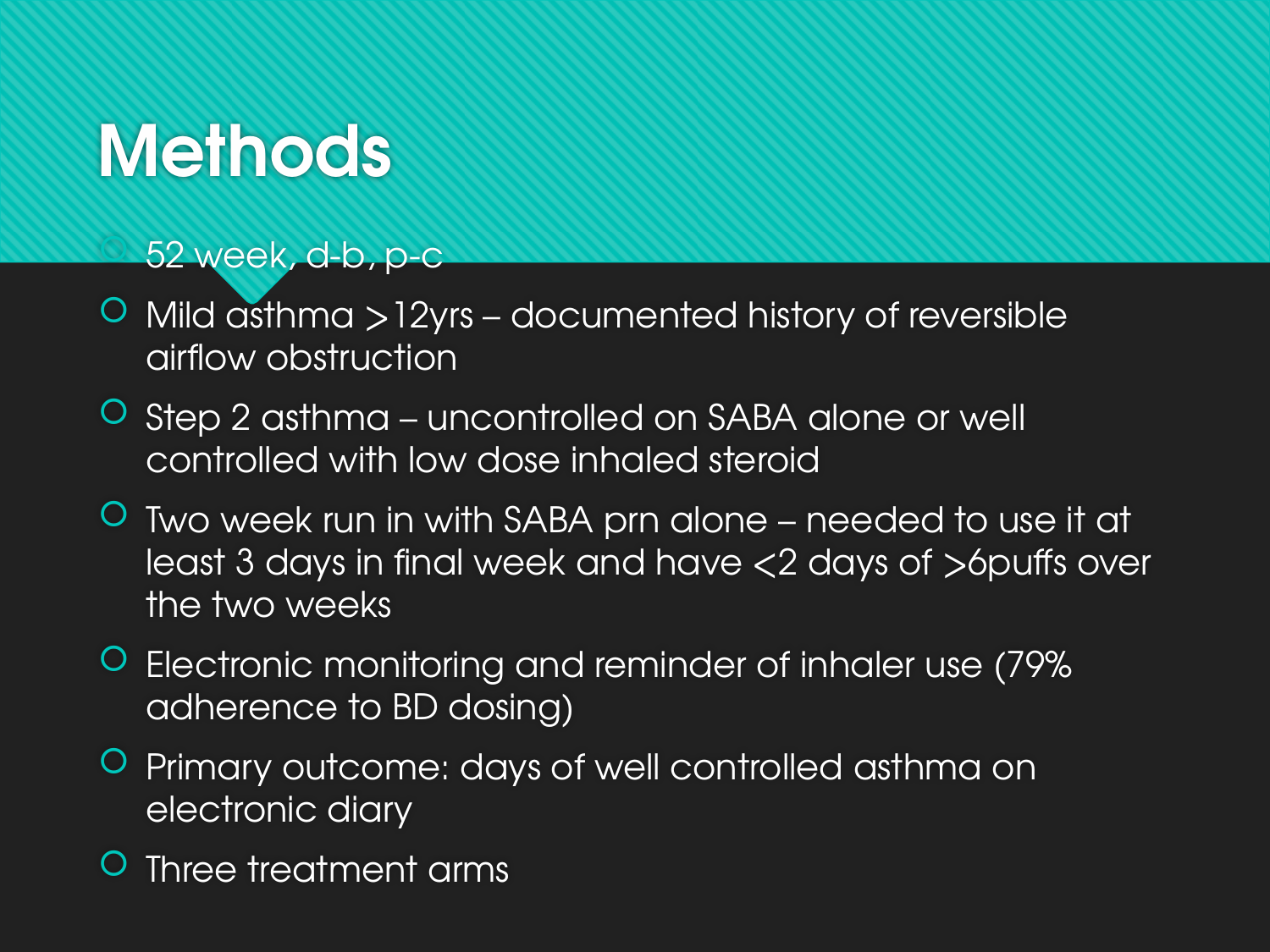

# Methods
52 week, d-b, p-c
Mild asthma >12yrs – documented history of reversible airflow obstruction
Step 2 asthma – uncontrolled on SABA alone or well controlled with low dose inhaled steroid
Two week run in with SABA prn alone – needed to use it at least 3 days in final week and have <2 days of >6puffs over the two weeks
Electronic monitoring and reminder of inhaler use (79% adherence to BD dosing)
Primary outcome: days of well controlled asthma on electronic diary
Three treatment arms